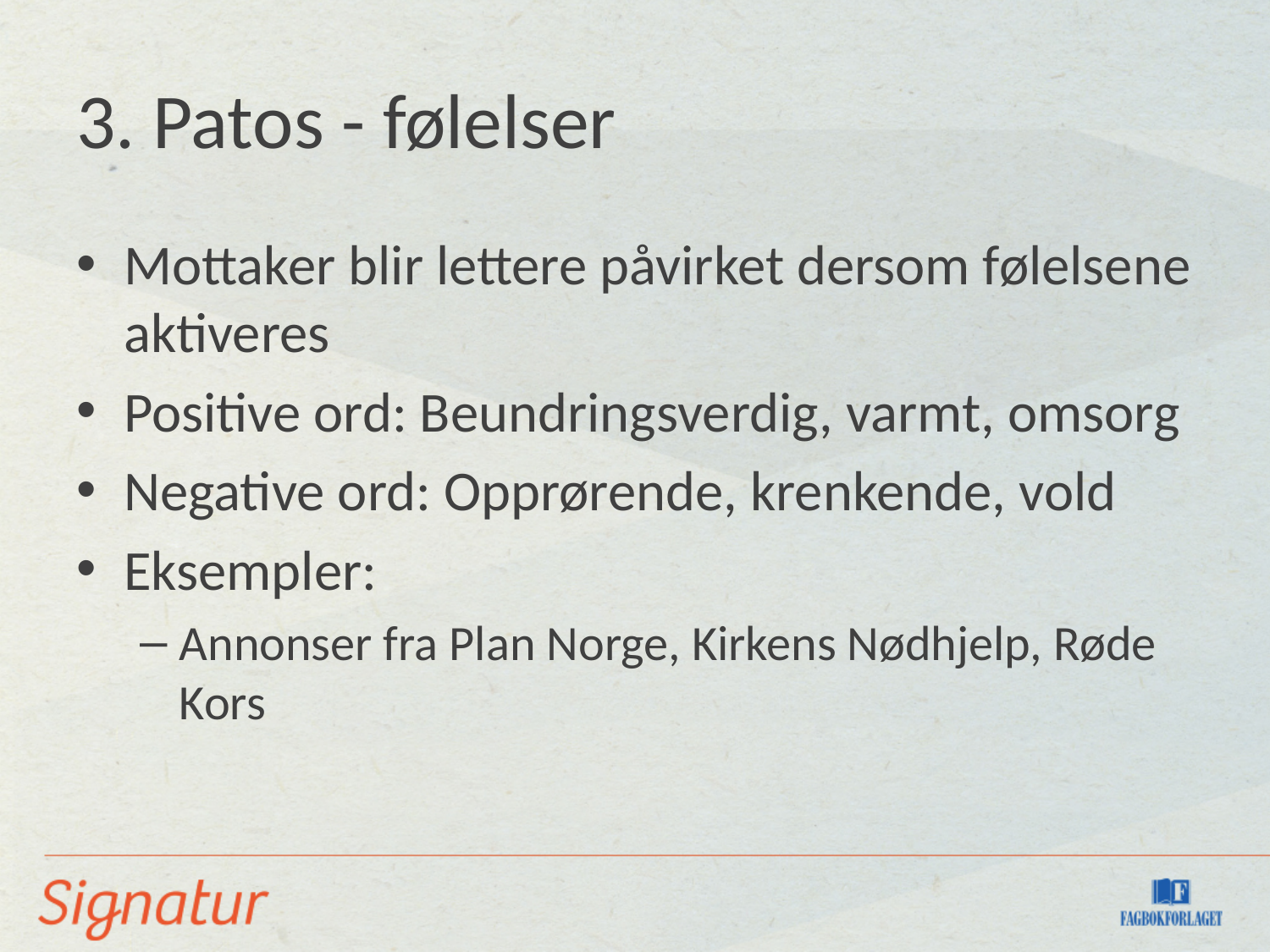

# 3. Patos - følelser
Mottaker blir lettere påvirket dersom følelsene aktiveres
Positive ord: Beundringsverdig, varmt, omsorg
Negative ord: Opprørende, krenkende, vold
Eksempler:
Annonser fra Plan Norge, Kirkens Nødhjelp, Røde Kors